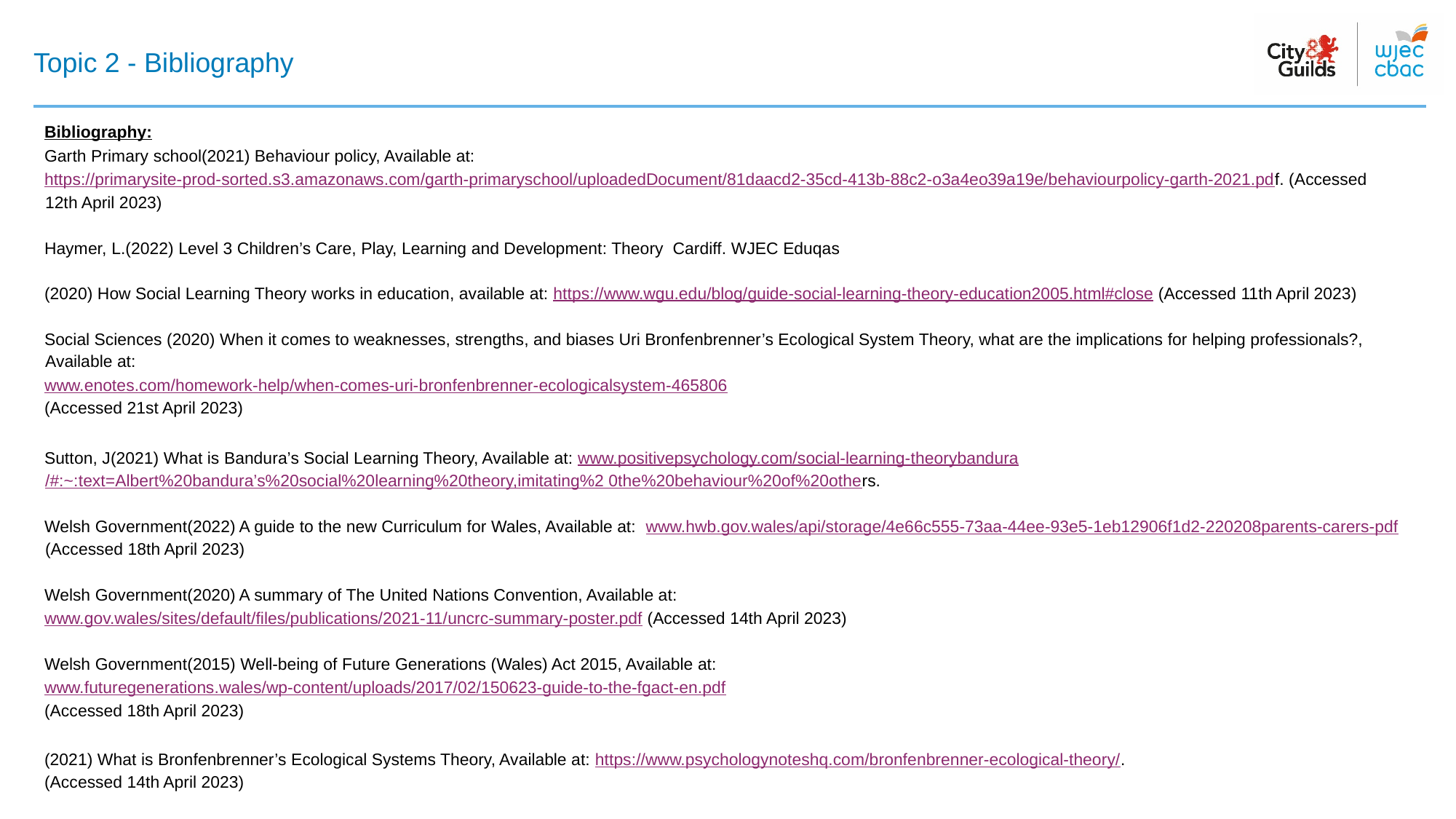

# Topic 2 - Bibliography
Bibliography:
Garth Primary school(2021) Behaviour policy, Available at:
https://primarysite-prod-sorted.s3.amazonaws.com/garth-primaryschool/uploadedDocument/81daacd2-35cd-413b-88c2-o3a4eo39a19e/behaviourpolicy-garth-2021.pdf. (Accessed 12th April 2023)

Haymer, L.(2022) Level 3 Children’s Care, Play, Learning and Development: Theory  Cardiff. WJEC Eduqas

(2020) How Social Learning Theory works in education, available at: https://www.wgu.edu/blog/guide-social-learning-theory-education2005.html#close (Accessed 11th April 2023)

Social Sciences (2020) When it comes to weaknesses, strengths, and biases Uri Bronfenbrenner’s Ecological System Theory, what are the implications for helping professionals?, Available at:
www.enotes.com/homework-help/when-comes-uri-bronfenbrenner-ecologicalsystem-465806
(Accessed 21st April 2023)

Sutton, J(2021) What is Bandura’s Social Learning Theory, Available at: www.positivepsychology.com/social-learning-theorybandura/#:~:text=Albert%20bandura’s%20social%20learning%20theory,imitating%2 0the%20behaviour%20of%20others.

Welsh Government(2022) A guide to the new Curriculum for Wales, Available at:  www.hwb.gov.wales/api/storage/4e66c555-73aa-44ee-93e5-1eb12906f1d2-220208parents-carers-pdf (Accessed 18th April 2023)

Welsh Government(2020) A summary of The United Nations Convention, Available at:
www.gov.wales/sites/default/files/publications/2021-11/uncrc-summary-poster.pdf (Accessed 14th April 2023)

Welsh Government(2015) Well-being of Future Generations (Wales) Act 2015, Available at:
www.futuregenerations.wales/wp-content/uploads/2017/02/150623-guide-to-the-fgact-en.pdf
(Accessed 18th April 2023)

(2021) What is Bronfenbrenner’s Ecological Systems Theory, Available at: https://www.psychologynoteshq.com/bronfenbrenner-ecological-theory/.
(Accessed 14th April 2023)